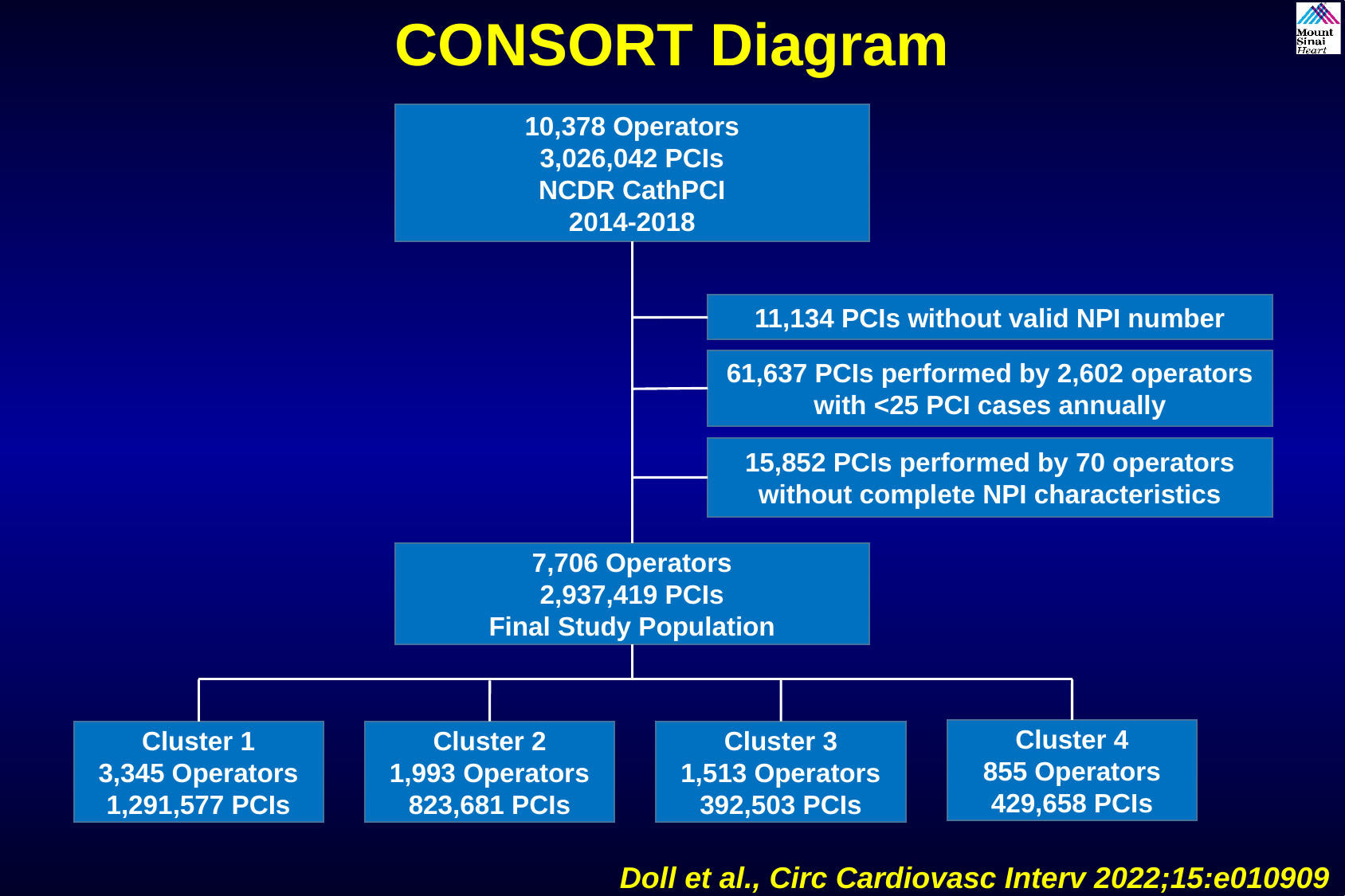

CONSORT Diagram
10,378 Operators
3,026,042 PCIs
NCDR CathPCI
2014-2018
11,134 PCIs without valid NPI number
61,637 PCIs performed by 2,602 operators with <25 PCI cases annually
15,852 PCIs performed by 70 operators without complete NPI characteristics
7,706 Operators
2,937,419 PCIs
Final Study Population
Cluster 4
855 Operators
429,658 PCIs
Cluster 1
3,345 Operators
1,291,577 PCIs
Cluster 2
1,993 Operators
823,681 PCIs
Cluster 3
1,513 Operators
392,503 PCIs
Doll et al., Circ Cardiovasc Interv 2022;15:e010909